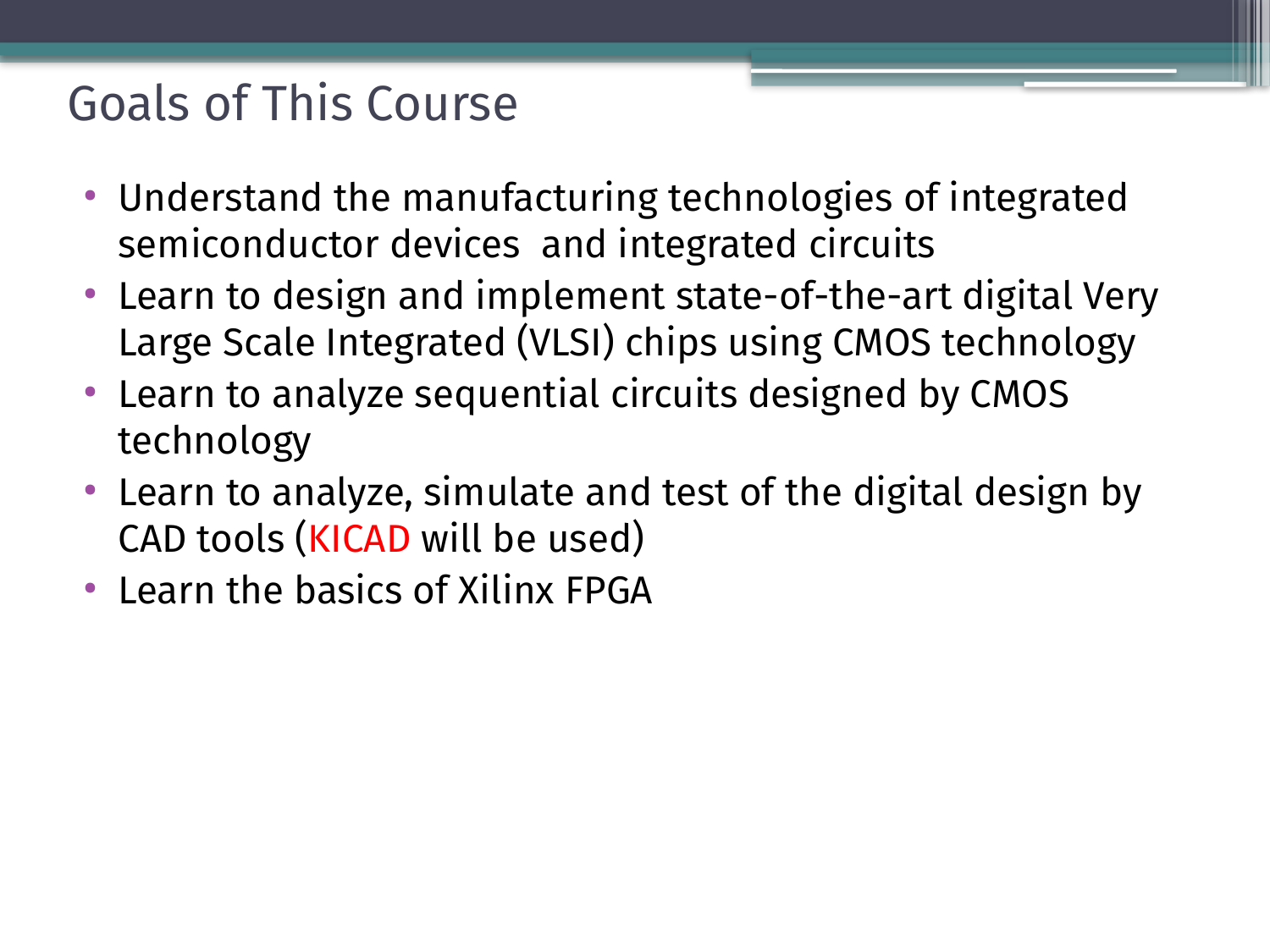

# Goals of This Course
Understand the manufacturing technologies of integrated semiconductor devices  and integrated circuits
Learn to design and implement state-of-the-art digital Very Large Scale Integrated (VLSI) chips using CMOS technology
Learn to analyze sequential circuits designed by CMOS technology
Learn to analyze, simulate and test of the digital design by CAD tools (KICAD will be used)
Learn the basics of Xilinx FPGA